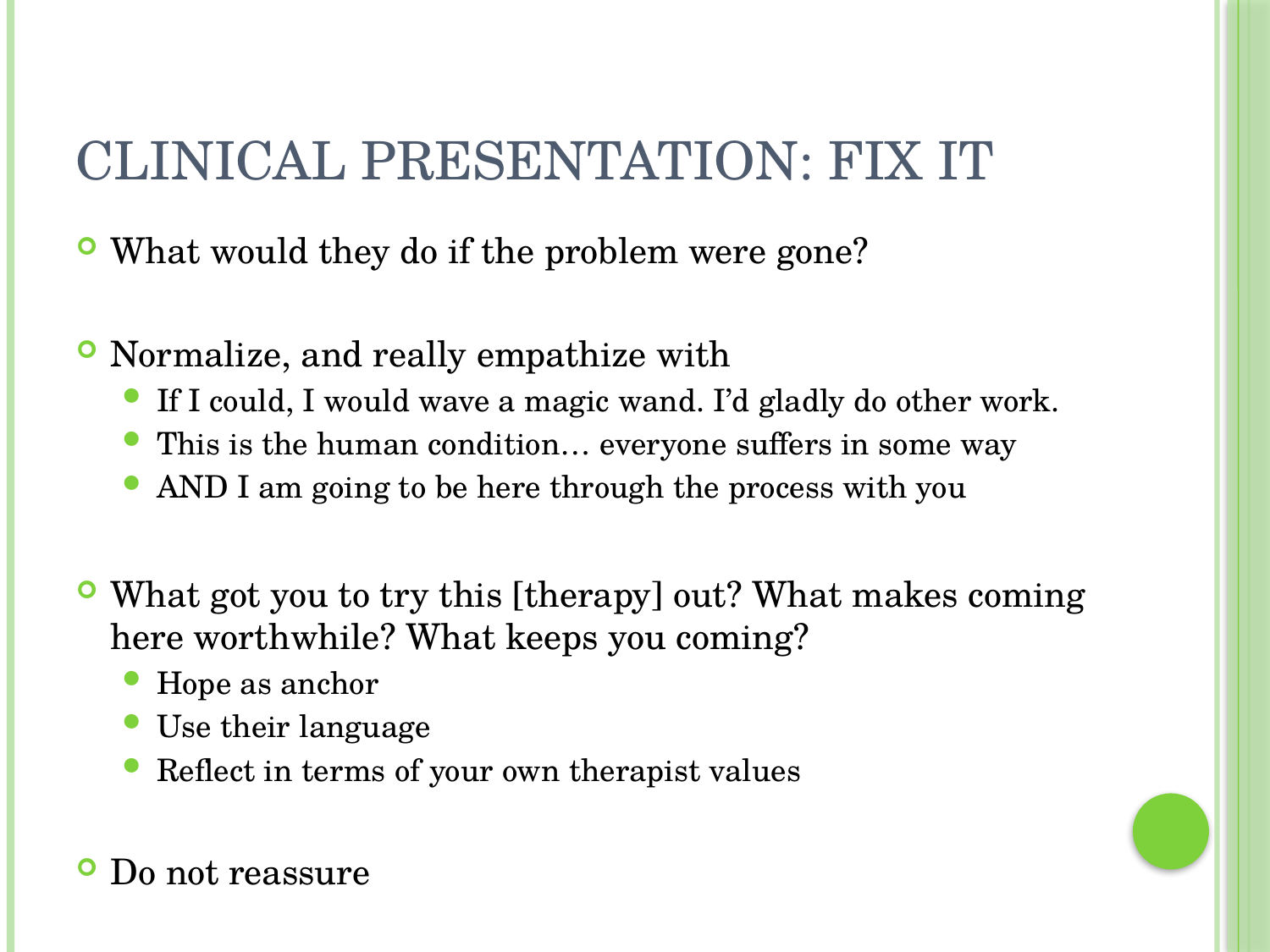

# Clinical Presentation: Fix It
What would they do if the problem were gone?

Normalize, and really empathize with
If I could, I would wave a magic wand. I’d gladly do other work.
This is the human condition… everyone suffers in some way
AND I am going to be here through the process with you

What got you to try this [therapy] out? What makes coming here worthwhile? What keeps you coming?
Hope as anchor
Use their language
Reflect in terms of your own therapist values

Do not reassure